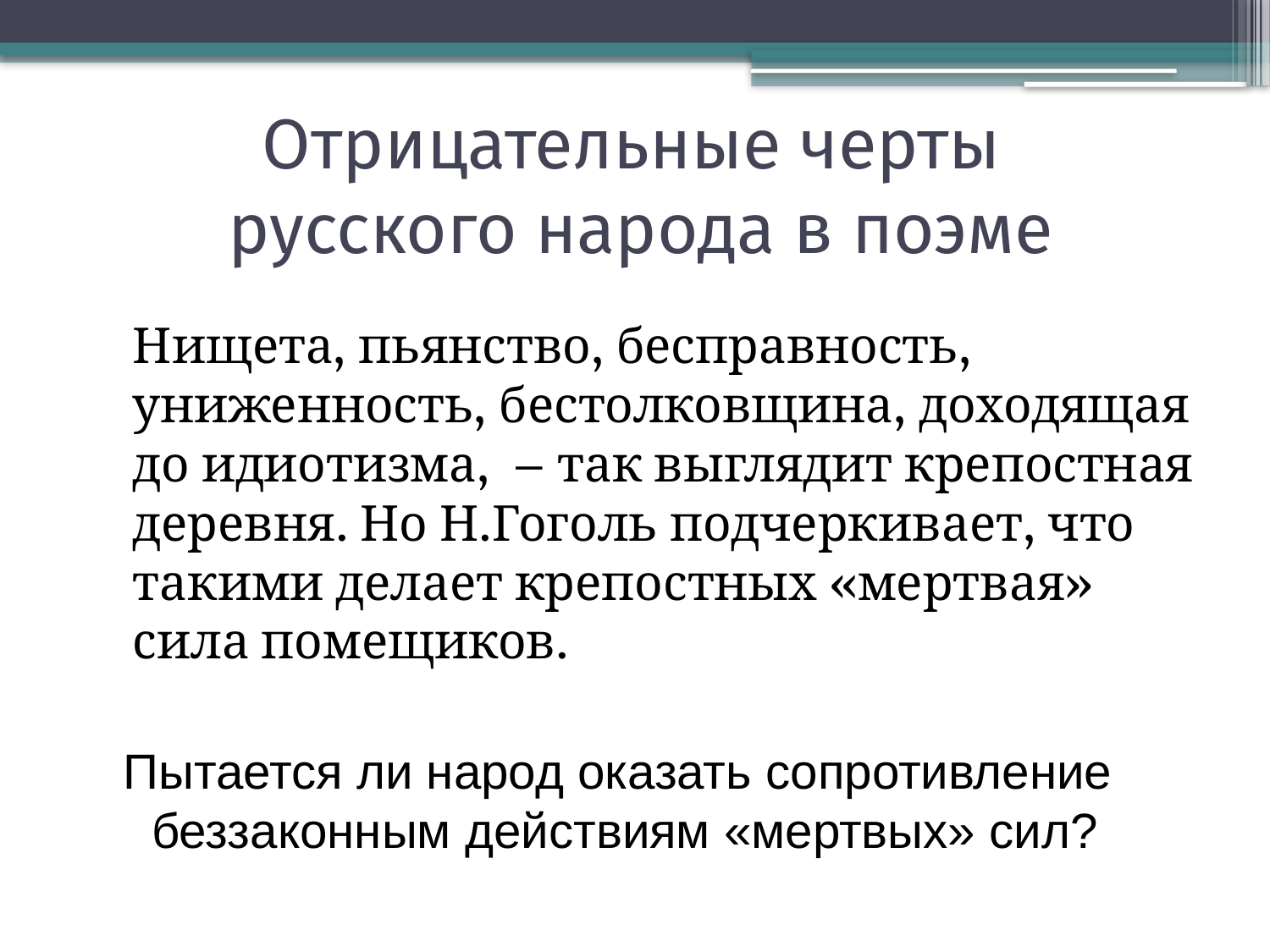

# Отрицательные черты русского народа в поэме
   Нищета, пьянство, бесправность, униженность, бестолковщина, доходящая до идиотизма,  – так выглядит крепостная деревня. Но Н.Гоголь подчеркивает, что такими делает крепостных «мертвая» сила помещиков.
Пытается ли народ оказать сопротивление
беззаконным действиям «мертвых» сил?